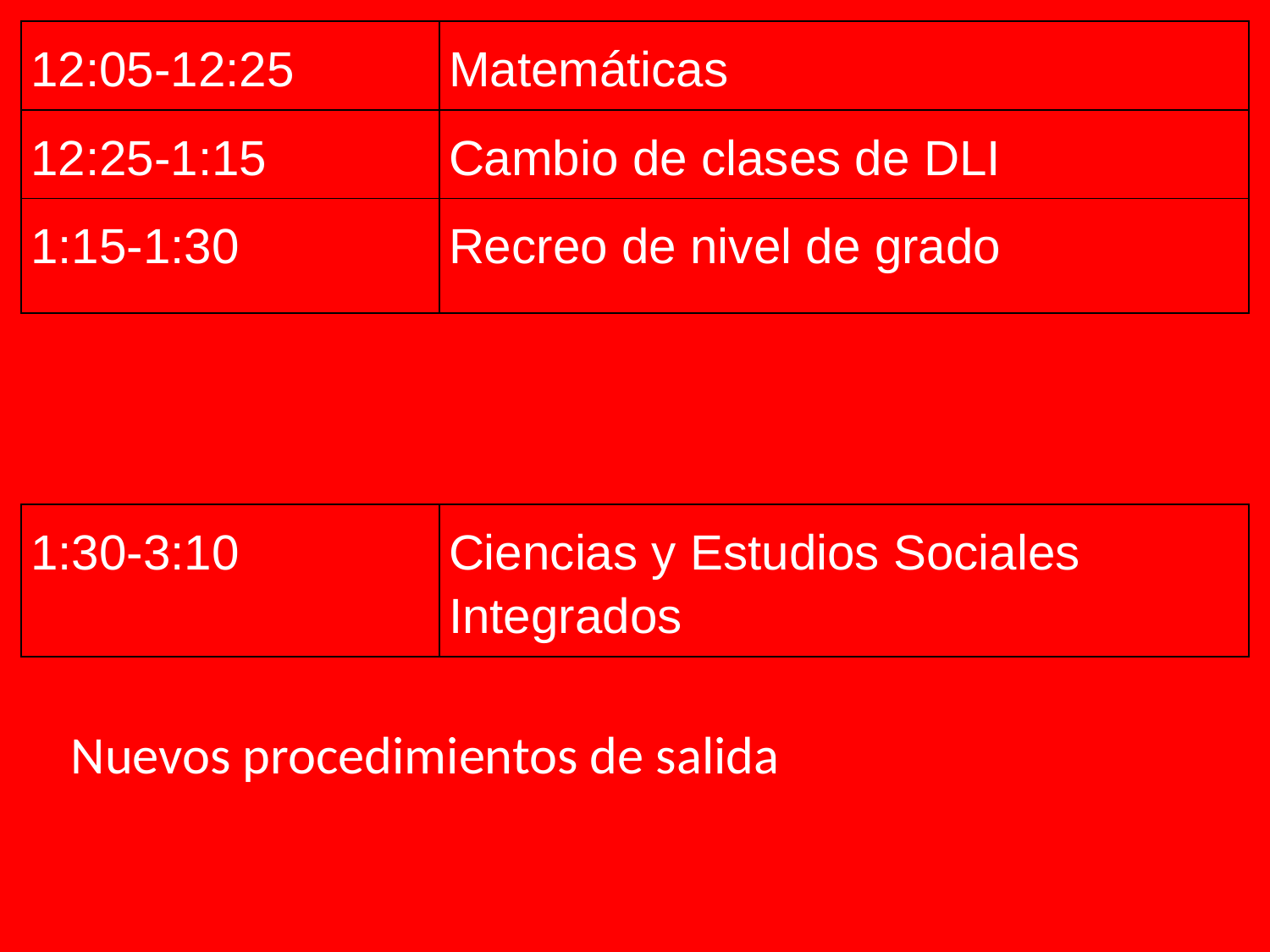

| 12:05-12:25 | Matemáticas |
| --- | --- |
| 12:25-1:15 | Cambio de clases de DLI |
| 1:15-1:30 | Recreo de nivel de grado |
| 1:30-3:10 | Ciencias y Estudios Sociales Integrados |
| --- | --- |
Nuevos procedimientos de salida